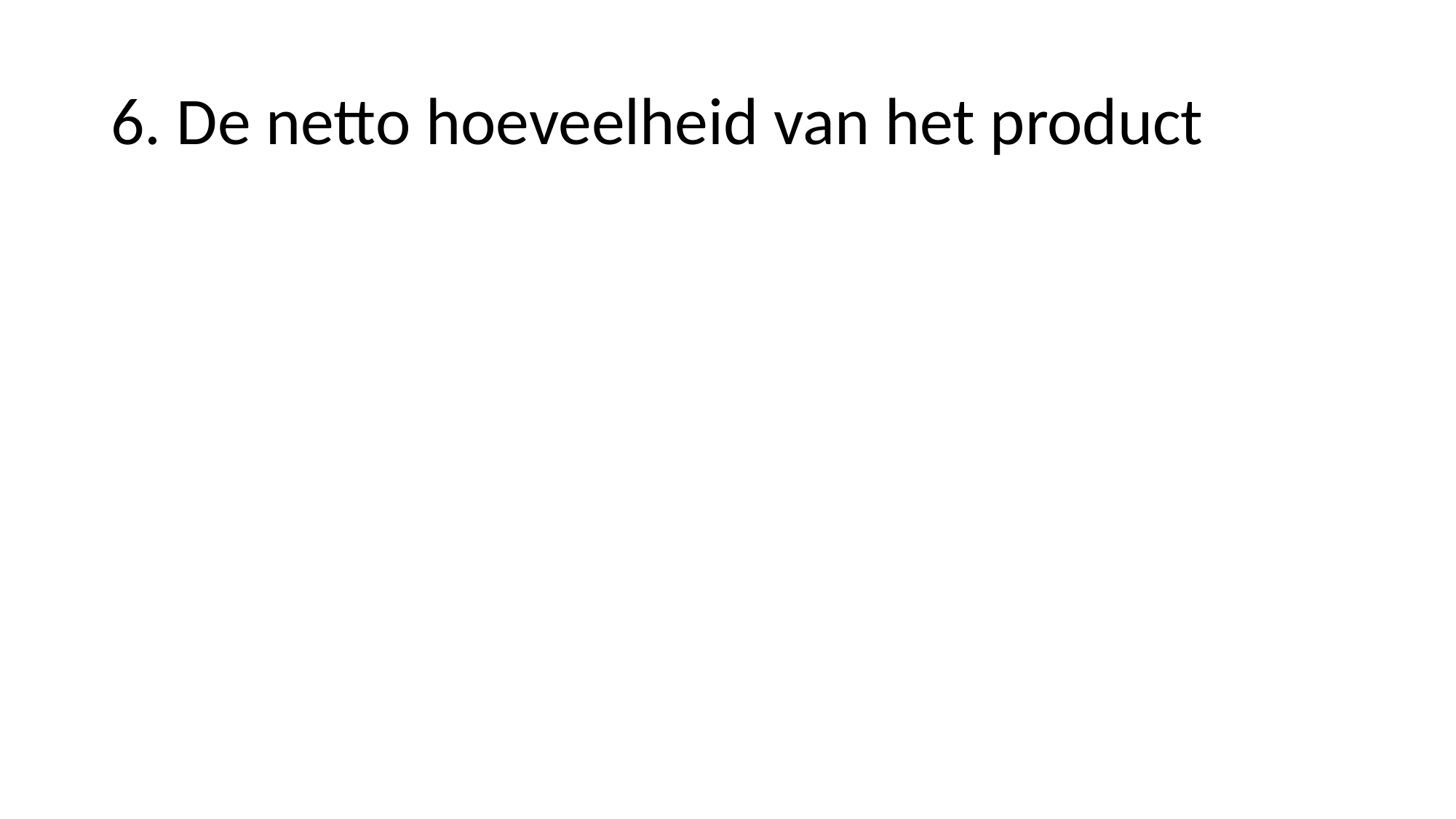

# 6. De netto hoeveelheid van het product